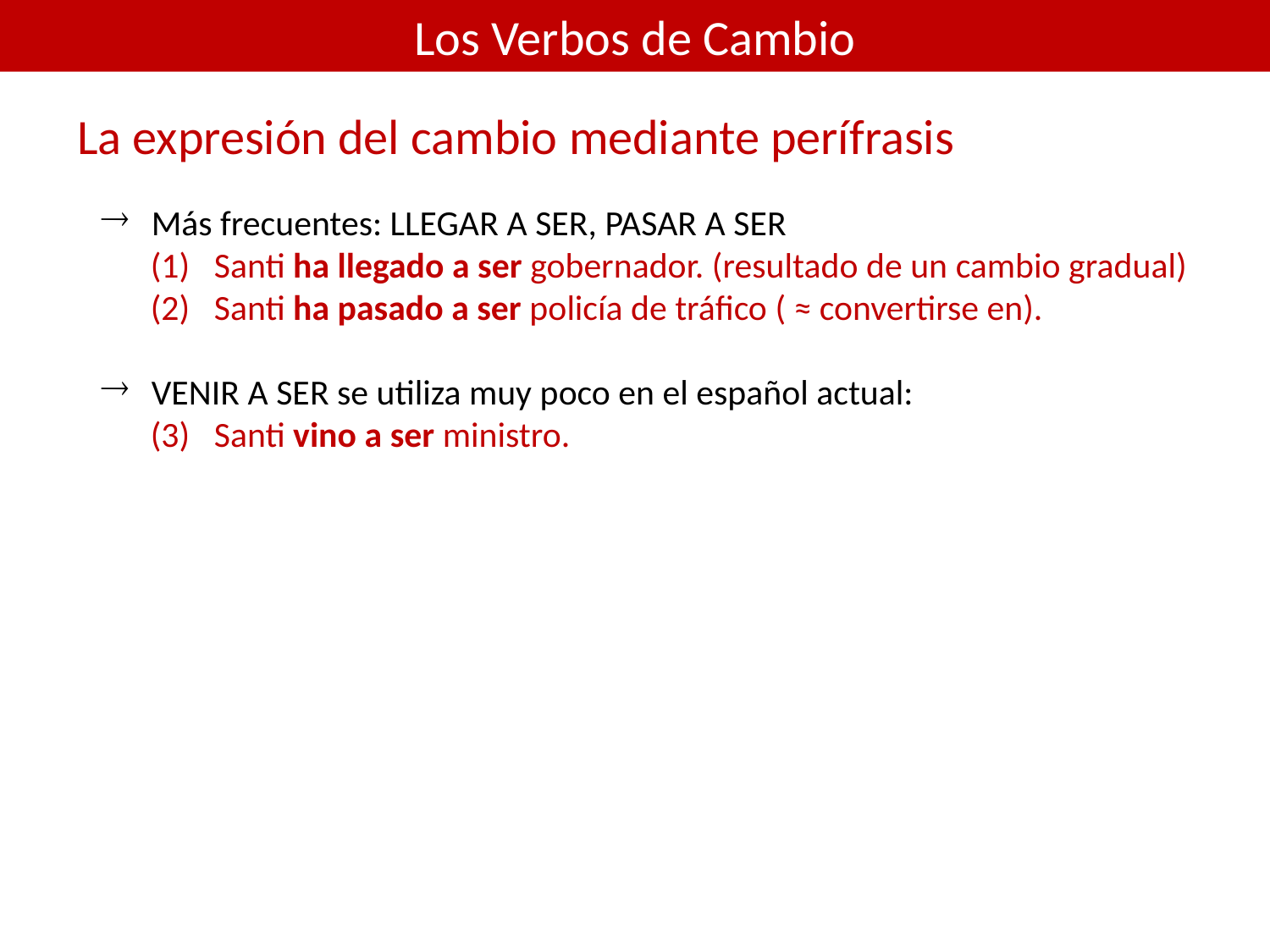

Los Verbos de Cambio
La expresión del cambio mediante perífrasis
Más frecuentes: LLEGAR A SER, PASAR A SER
Santi ha llegado a ser gobernador. (resultado de un cambio gradual)
Santi ha pasado a ser policía de tráfico ( ≈ convertirse en).

VENIR A SER se utiliza muy poco en el español actual:
Santi vino a ser ministro.